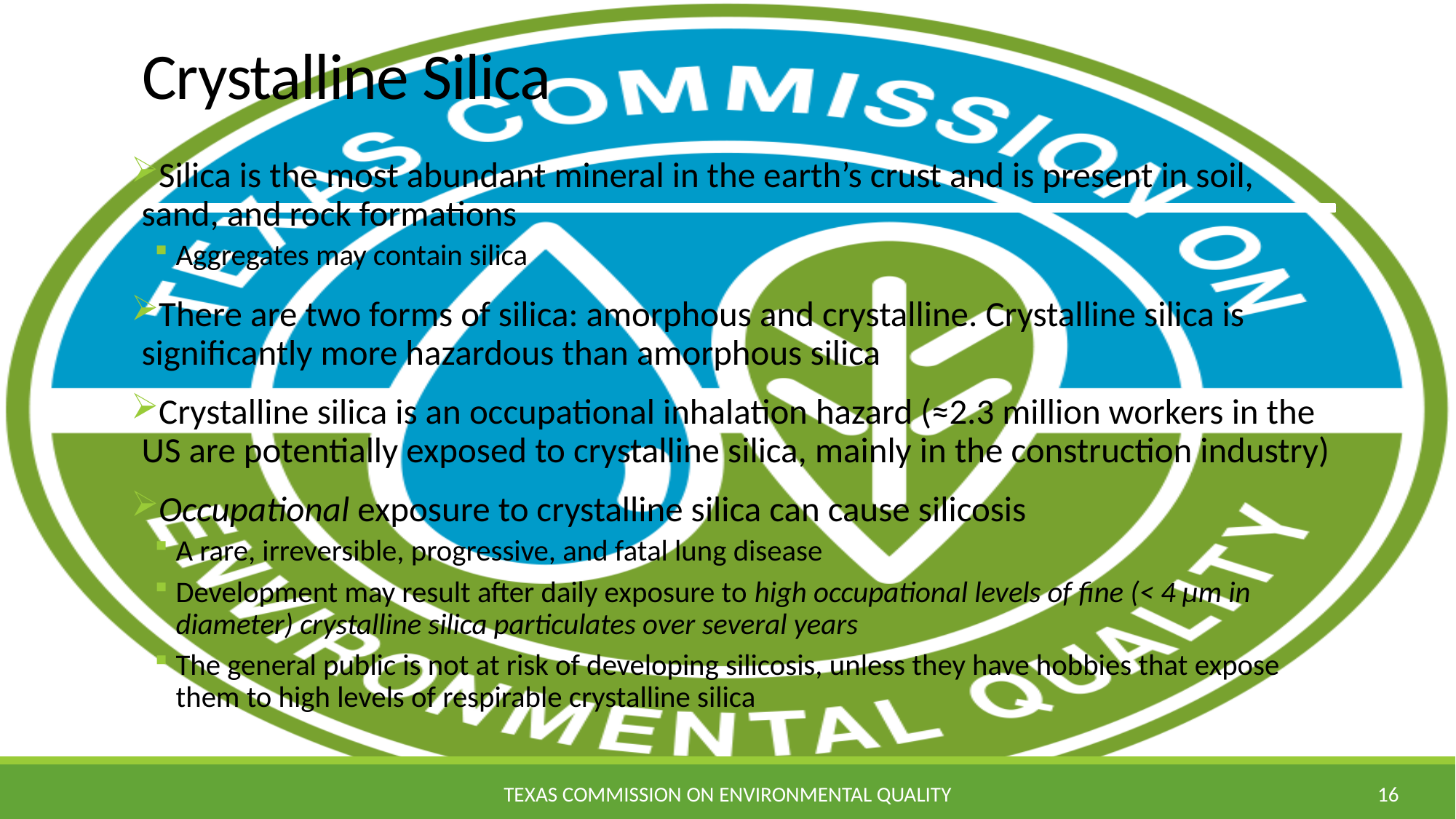

# Crystalline Silica
Silica is the most abundant mineral in the earth’s crust and is present in soil, sand, and rock formations
Aggregates may contain silica
There are two forms of silica: amorphous and crystalline. Crystalline silica is significantly more hazardous than amorphous silica
Crystalline silica is an occupational inhalation hazard (≈2.3 million workers in the US are potentially exposed to crystalline silica, mainly in the construction industry)
Occupational exposure to crystalline silica can cause silicosis
A rare, irreversible, progressive, and fatal lung disease
Development may result after daily exposure to high occupational levels of fine (< 4 µm in diameter) crystalline silica particulates over several years
The general public is not at risk of developing silicosis, unless they have hobbies that expose them to high levels of respirable crystalline silica

16
TEXAS COMMISSION ON ENVIRONMENTAL QUALITY